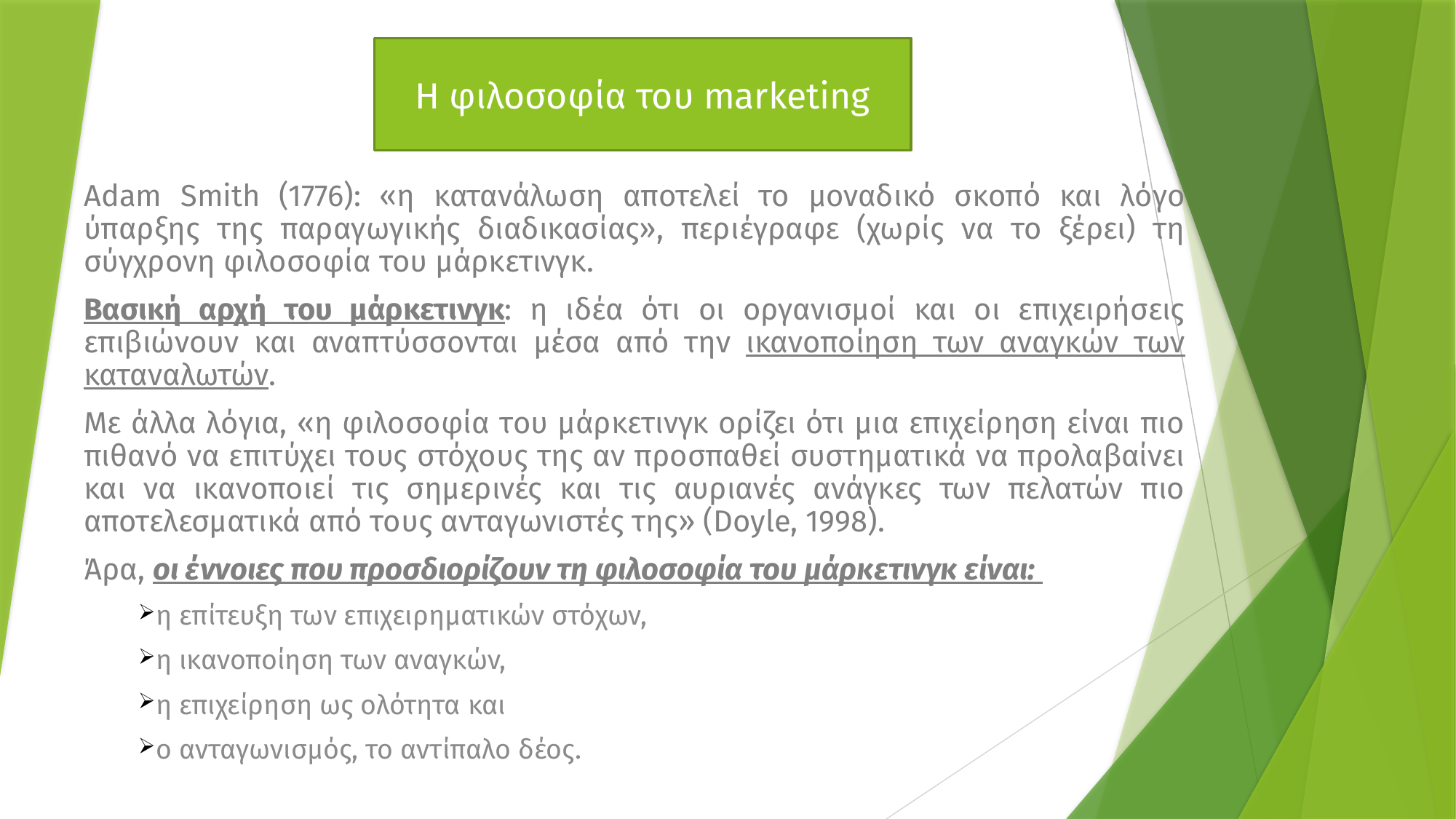

Η φιλοσοφία του marketing
Adam Smith (1776): «η κατανάλωση αποτελεί το μοναδικό σκοπό και λόγο ύπαρξης της παραγωγικής διαδικασίας», περιέγραφε (χωρίς να το ξέρει) τη σύγχρονη φιλοσοφία του μάρκετινγκ.
Βασική αρχή του μάρκετινγκ: η ιδέα ότι οι οργανισμοί και οι επιχειρήσεις επιβιώνουν και αναπτύσσονται μέσα από την ικανοποίηση των αναγκών των καταναλωτών.
Με άλλα λόγια, «η φιλοσοφία του μάρκετινγκ ορίζει ότι μια επιχείρηση είναι πιο πιθανό να επιτύχει τους στόχους της αν προσπαθεί συστηματικά να προλαβαίνει και να ικανοποιεί τις σημερινές και τις αυριανές ανάγκες των πελατών πιο αποτελεσματικά από τους ανταγωνιστές της» (Doyle, 1998).
Άρα, οι έννοιες που προσδιορίζουν τη φιλοσοφία του μάρκετινγκ είναι:
η επίτευξη των επιχειρηματικών στόχων,
η ικανοποίηση των αναγκών,
η επιχείρηση ως ολότητα και
ο ανταγωνισμός, το αντίπαλο δέος.